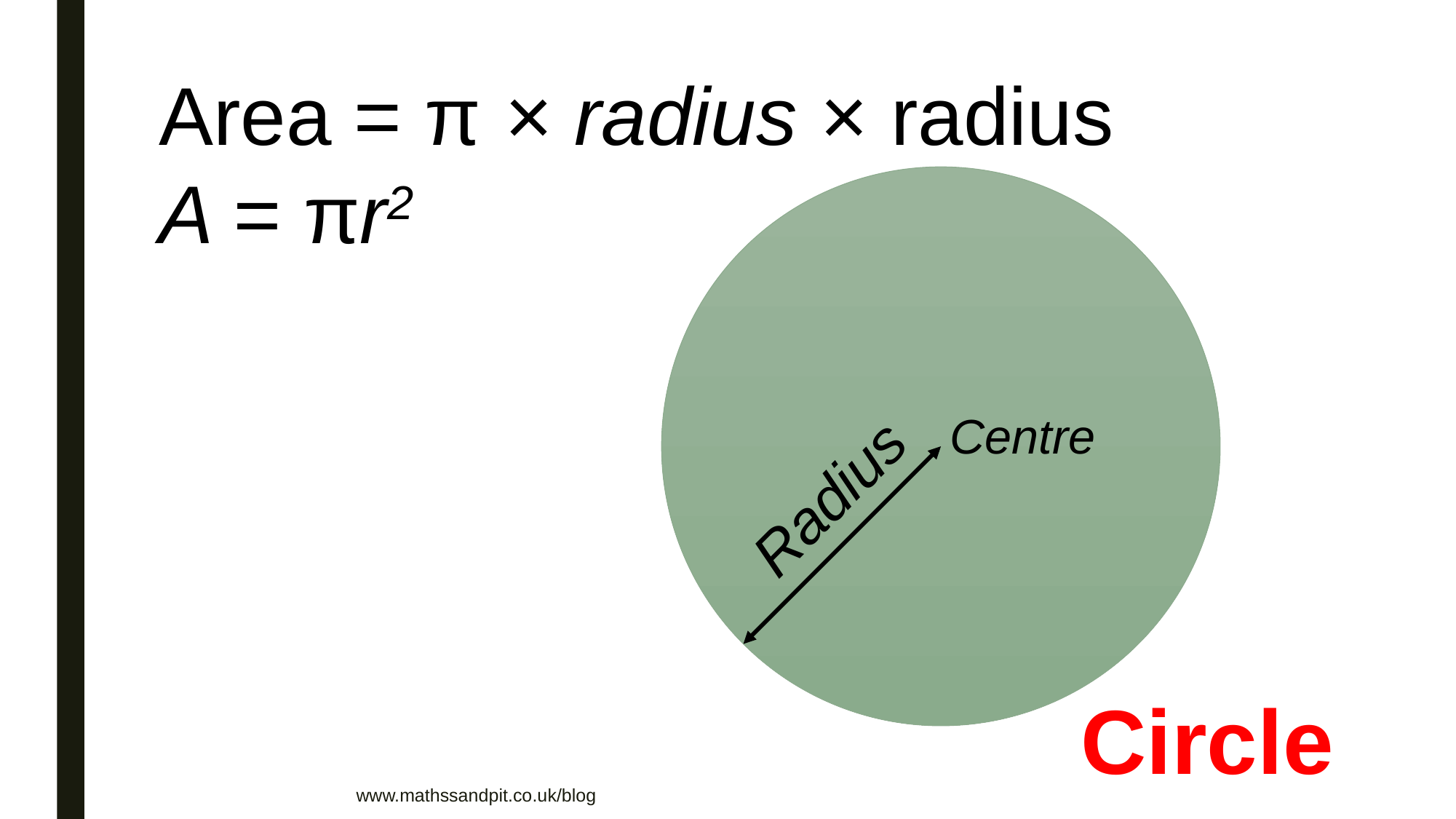

Area = π × radius × radius
A = πr2

Centre
Radius
Circles
www.mathssandpit.co.uk/blog